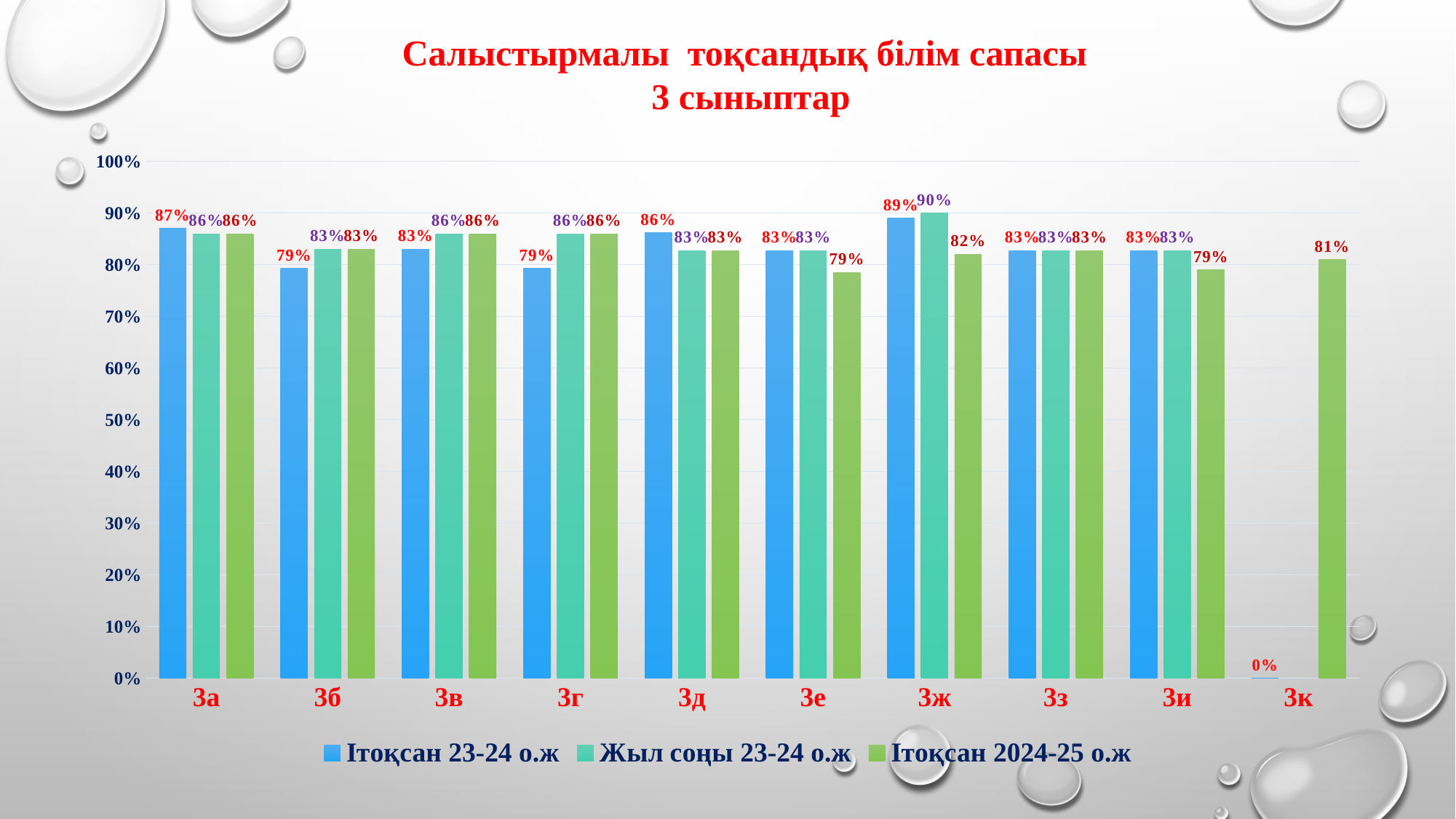

Салыстырмалы  тоқсандық білім сапасы
3 сыныптар

### Chart

| Category | Ітоқсан 23-24 о.ж | Жыл соңы 23-24 о.ж | Ітоқсан 2024-25 о.ж |
|---|---|---|---|
| 3а | 0.87 | 0.86 | 0.86 |
| 3б | 0.793 | 0.83 | 0.83 |
| 3в | 0.83 | 0.86 | 0.86 |
| 3г | 0.793 | 0.86 | 0.86 |
| 3д | 0.862 | 0.827 | 0.827 |
| 3е | 0.827 | 0.827 | 0.785 |
| 3ж | 0.89 | 0.9 | 0.82 |
| 3з | 0.827 | 0.827 | 0.827 |
| 3и | 0.827 | 0.827 | 0.79 |
| 3к | 0.0 | None | 0.81 |